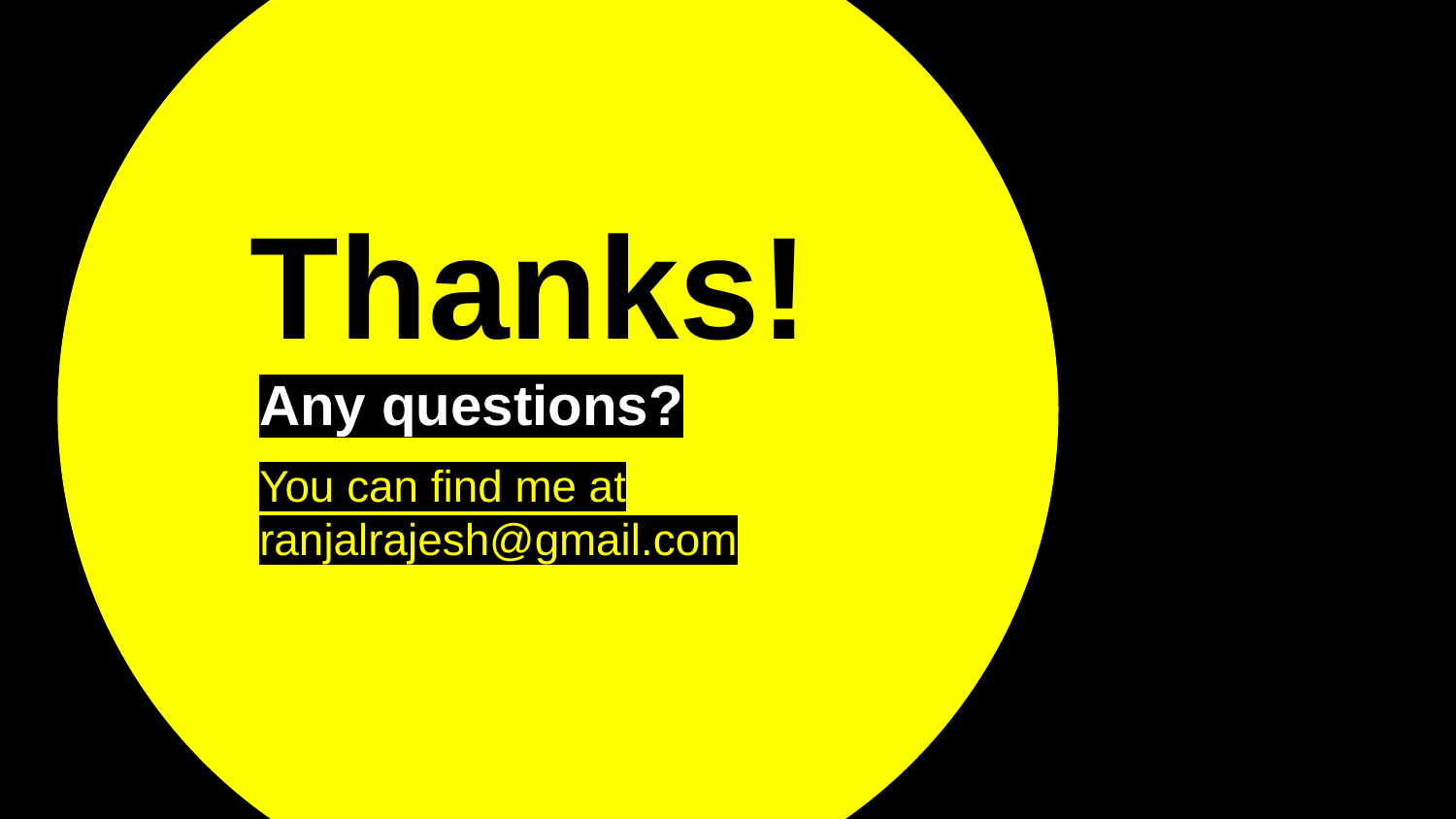

Thanks!
Any questions?
You can find me at ranjalrajesh@gmail.com